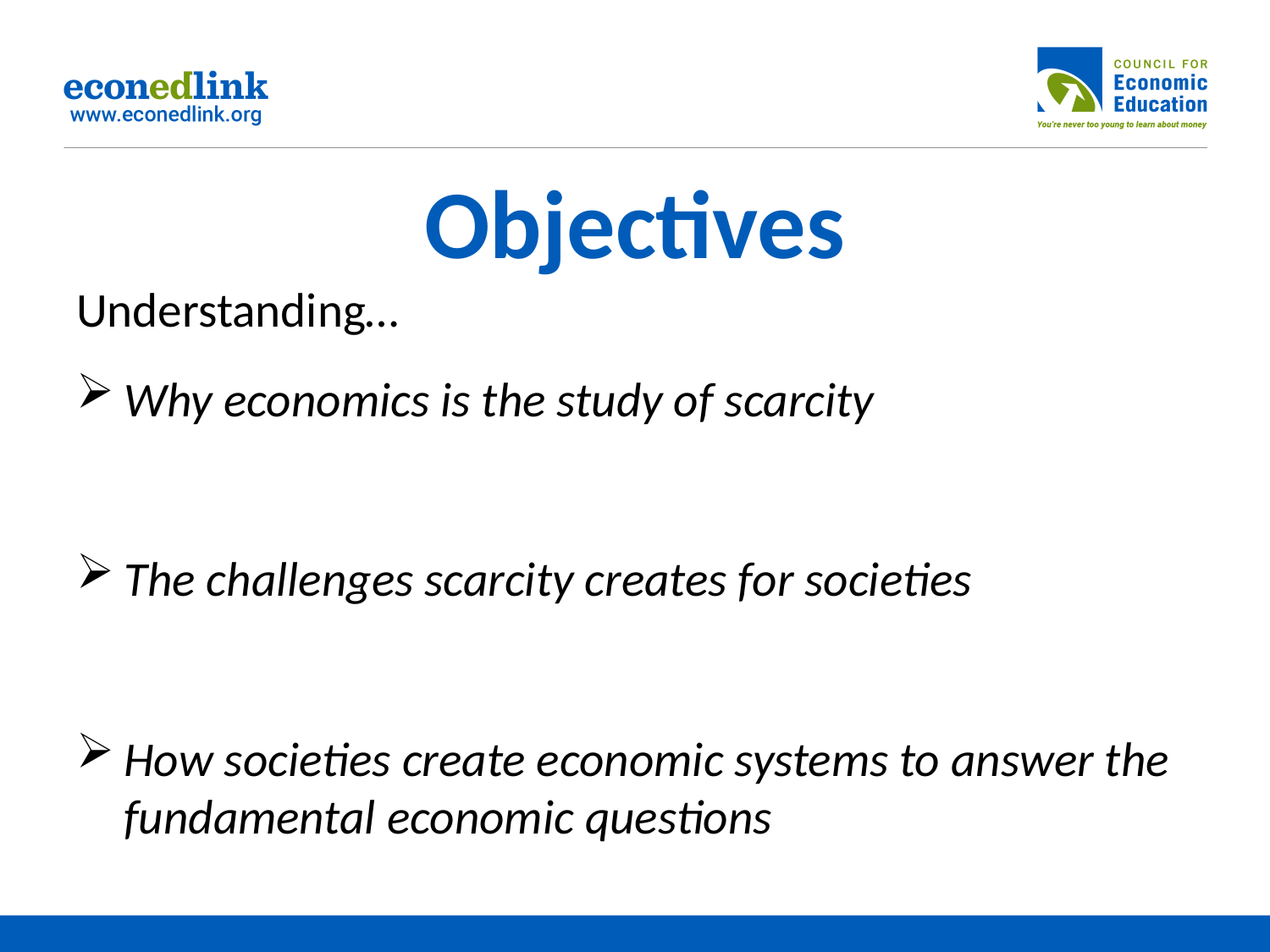

# Objectives
Understanding…
Why economics is the study of scarcity

The challenges scarcity creates for societies

How societies create economic systems to answer the fundamental economic questions